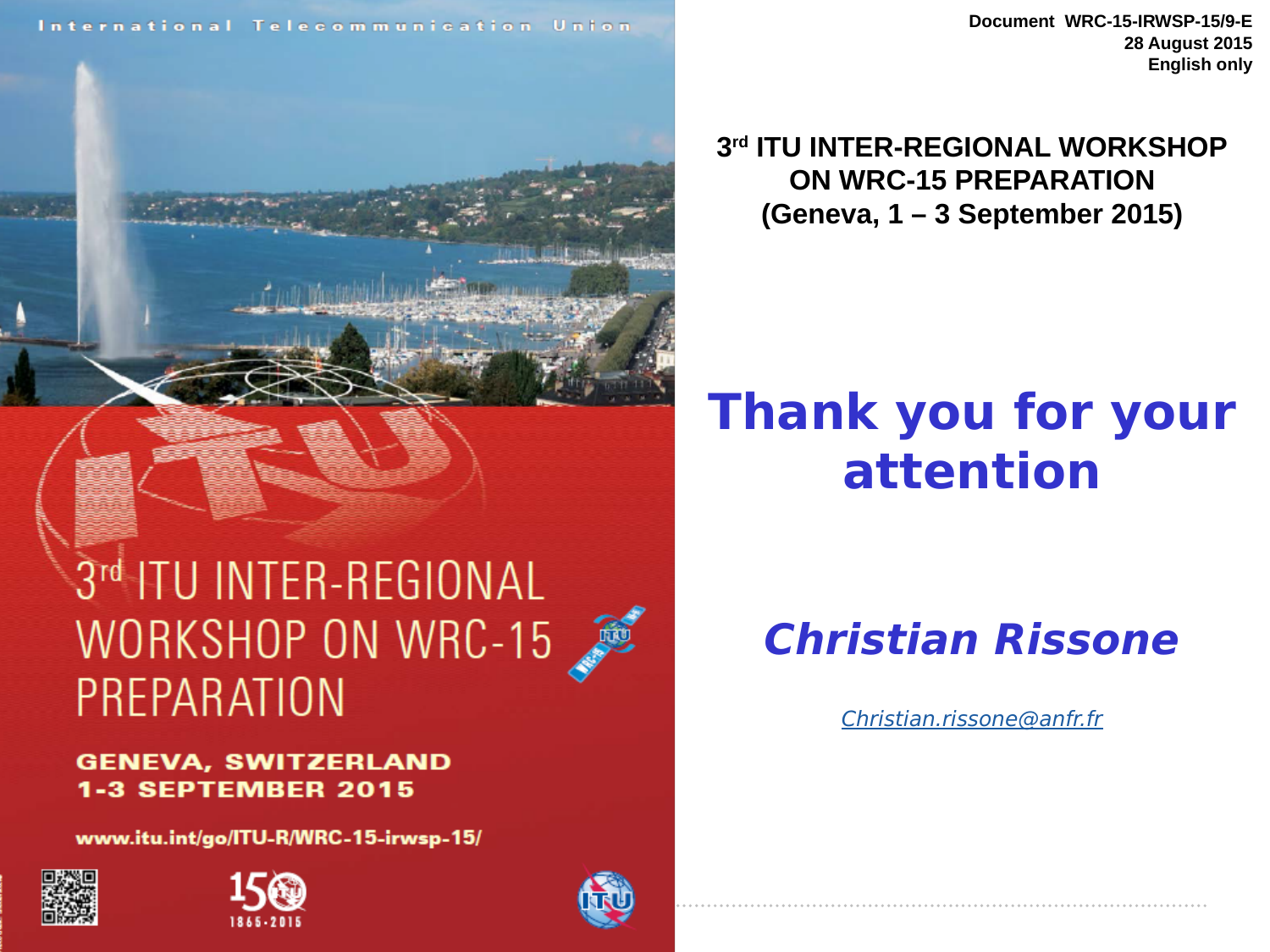

Thank you for your attention
Christian Rissone

Christian.rissone@anfr.fr